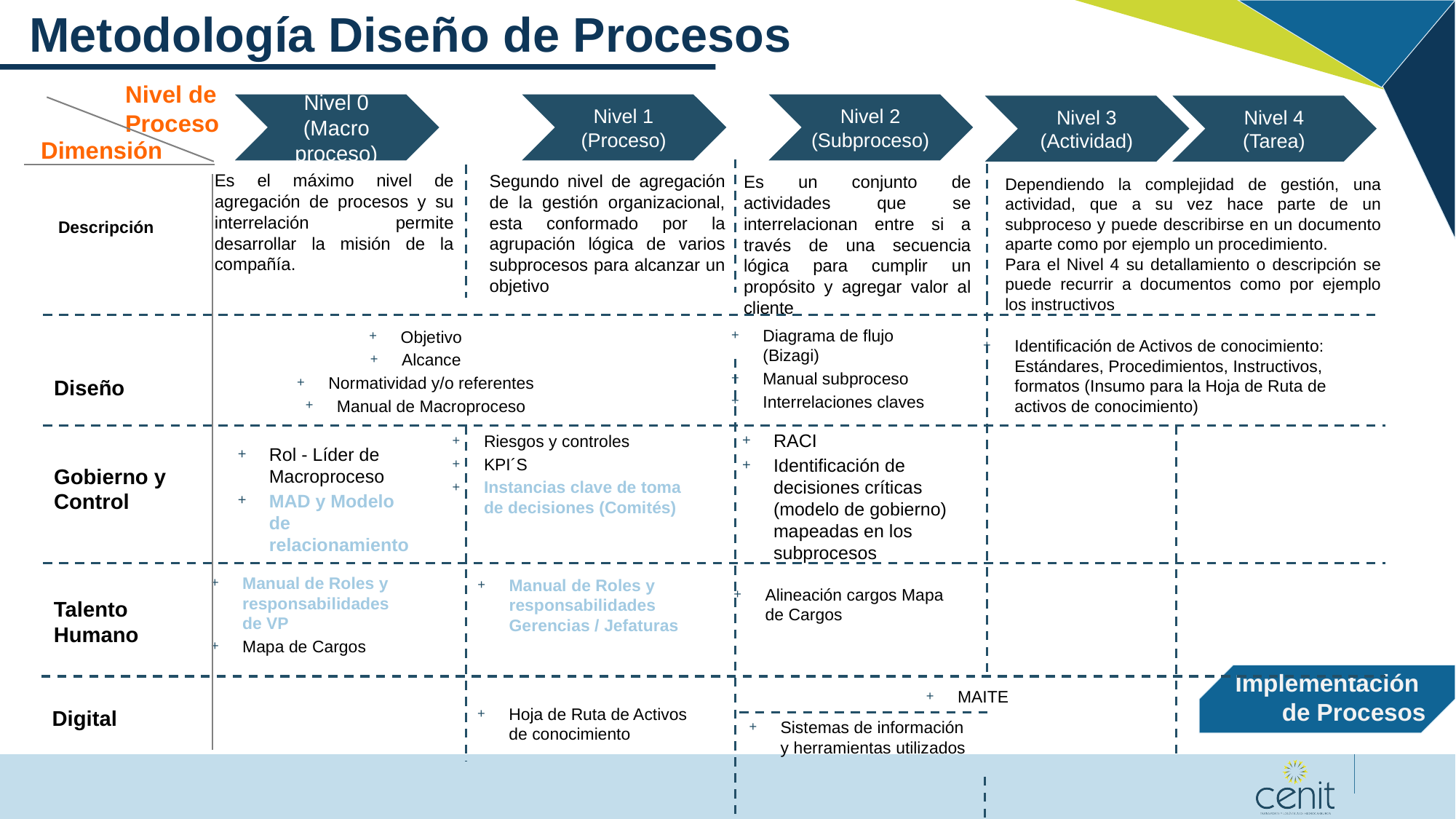

Metodología Diseño de Procesos

Nivel de Proceso
Nivel 2
(Subproceso)
Nivel 0
(Macro proceso)
Nivel 1
(Proceso)
Nivel 3
(Actividad)
Nivel 4
(Tarea)
Dimensión
Es el máximo nivel de agregación de procesos y su interrelación permite desarrollar la misión de la compañía.
Segundo nivel de agregación de la gestión organizacional, esta conformado por la agrupación lógica de varios subprocesos para alcanzar un objetivo
Es un conjunto de actividades que se interrelacionan entre si a través de una secuencia lógica para cumplir un propósito y agregar valor al cliente
Dependiendo la complejidad de gestión, una actividad, que a su vez hace parte de un subproceso y puede describirse en un documento aparte como por ejemplo un procedimiento.
Para el Nivel 4 su detallamiento o descripción se puede recurrir a documentos como por ejemplo los instructivos
Descripción
Diagrama de flujo (Bizagi)
Manual subproceso
Interrelaciones claves
Objetivo
Alcance
Normatividad y/o referentes
Manual de Macroproceso
Identificación de Activos de conocimiento: Estándares, Procedimientos, Instructivos, formatos (Insumo para la Hoja de Ruta de activos de conocimiento)
Diseño
RACI
Identificación de decisiones críticas (modelo de gobierno) mapeadas en los subprocesos
Riesgos y controles
KPI´S
Instancias clave de toma de decisiones (Comités)
Rol - Líder de Macroproceso
MAD y Modelo de relacionamiento
Gobierno y Control
Manual de Roles y responsabilidades de VP
Mapa de Cargos
Manual de Roles y responsabilidades Gerencias / Jefaturas
Alineación cargos Mapa de Cargos
Talento Humano
Implementación
de Procesos

MAITE
Hoja de Ruta de Activos de conocimiento
Digital
Sistemas de información y herramientas utilizados